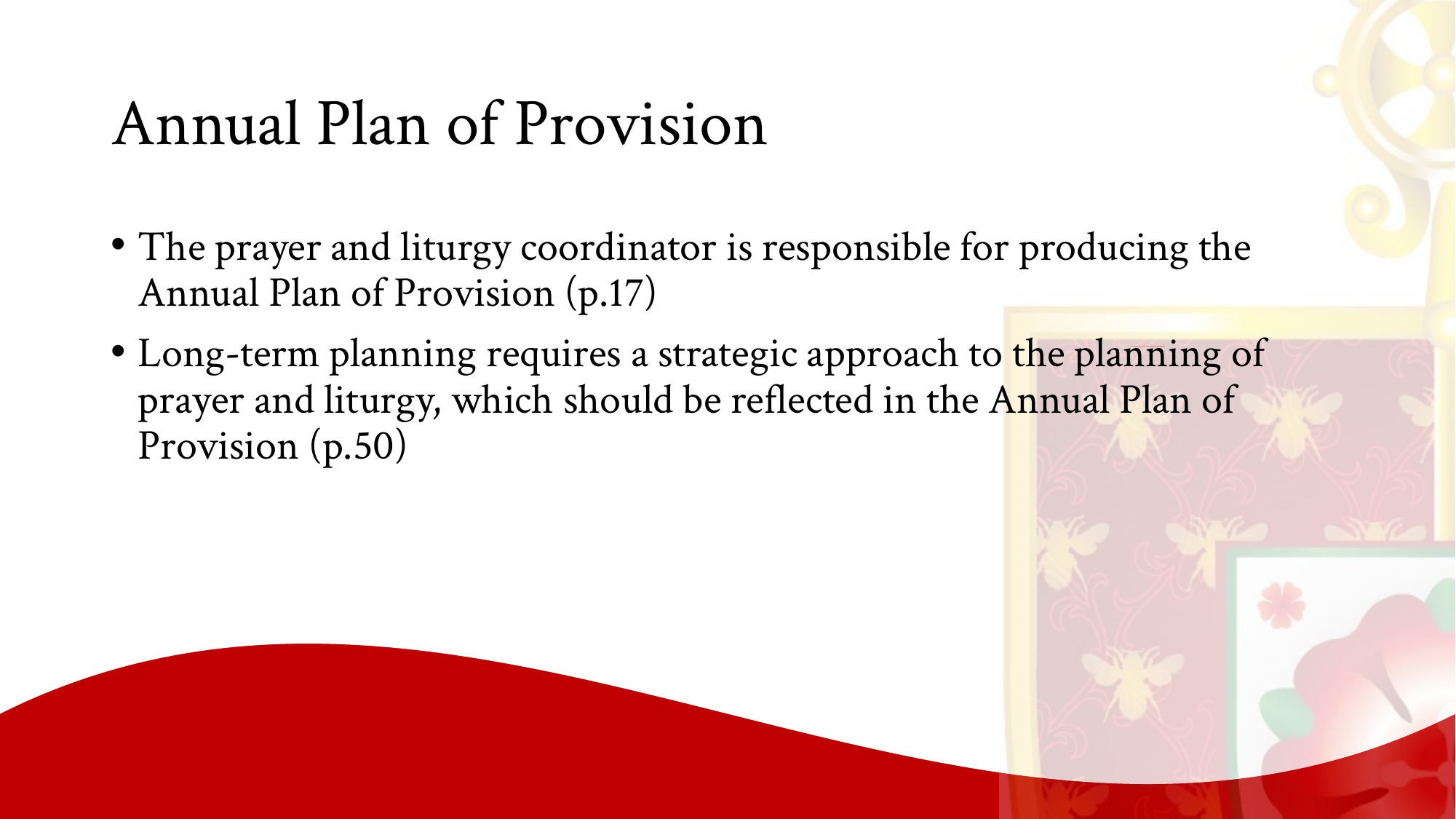

# Annual Plan of Provision
The prayer and liturgy coordinator is responsible for producing the Annual Plan of Provision (p.17)
Long-term planning requires a strategic approach to the planning of prayer and liturgy, which should be reflected in the Annual Plan of Provision (p.50)